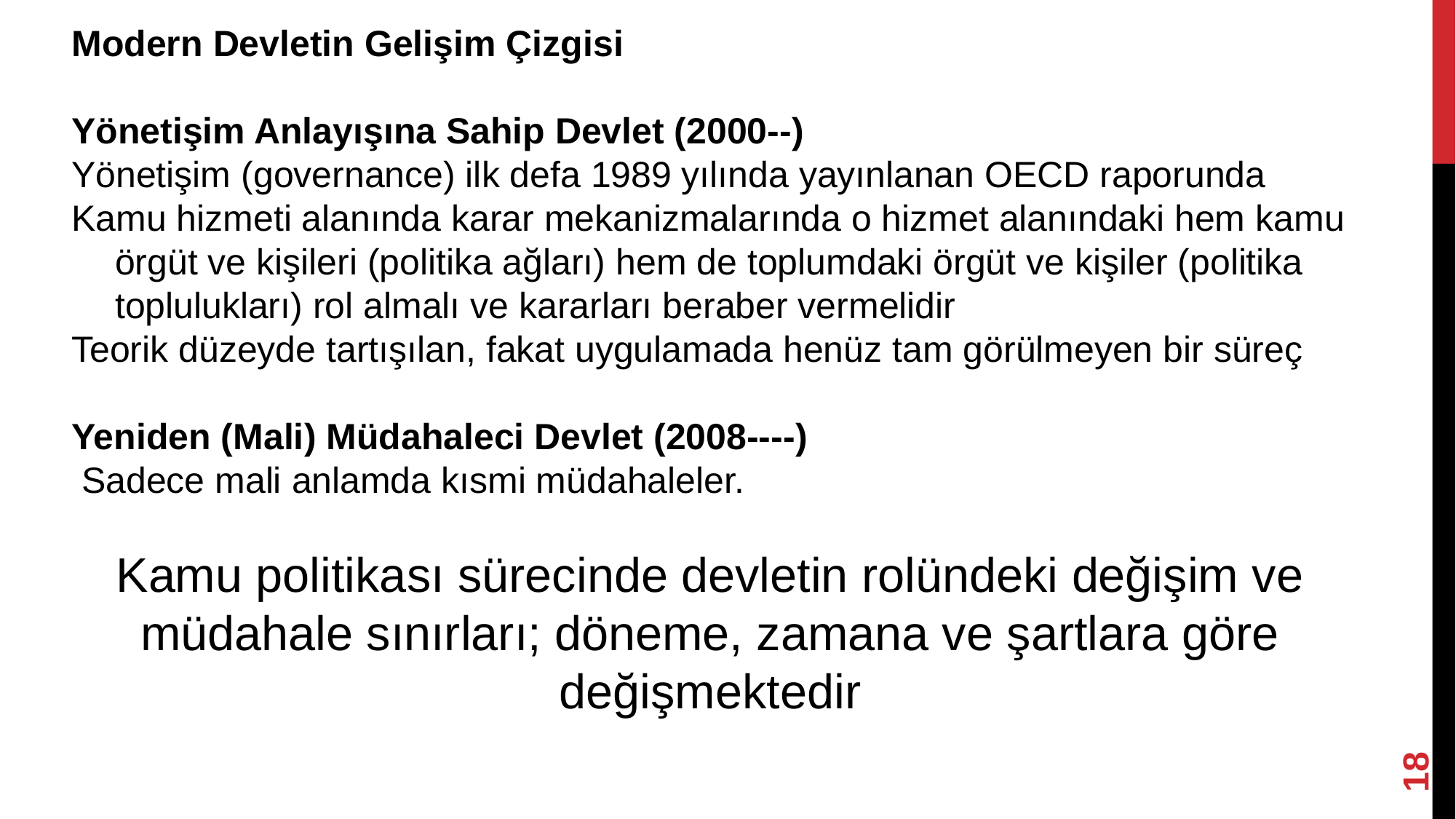

Modern Devletin Gelişim Çizgisi

Yönetişim Anlayışına Sahip Devlet (2000--)
Yönetişim (governance) ilk defa 1989 yılında yayınlanan OECD raporunda
Kamu hizmeti alanında karar mekanizmalarında o hizmet alanındaki hem kamu örgüt ve kişileri (politika ağları) hem de toplumdaki örgüt ve kişiler (politika toplulukları) rol almalı ve kararları beraber vermelidir
Teorik düzeyde tartışılan, fakat uygulamada henüz tam görülmeyen bir süreç

Yeniden (Mali) Müdahaleci Devlet (2008----)
 Sadece mali anlamda kısmi müdahaleler.

Kamu politikası sürecinde devletin rolündeki değişim ve müdahale sınırları; döneme, zamana ve şartlara göre değişmektedir
18